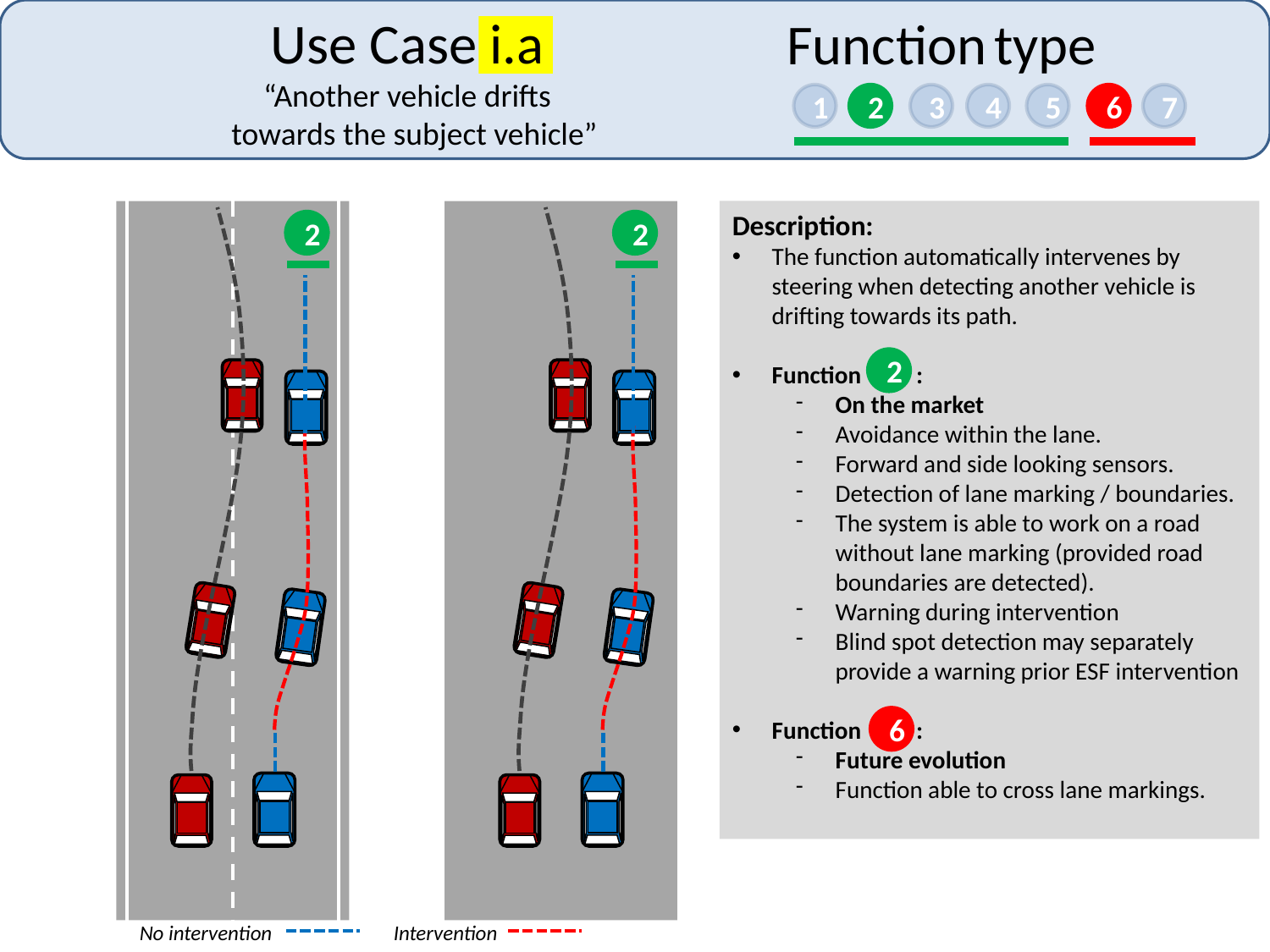

Use Case i.a
“Another vehicle drifts
  towards the subject vehicle”
Function type

1
2
3
4
5
6
7

2

Description:
The function automatically intervenes by steering when detecting another vehicle is drifting towards its path.

Function          :
On the market
Avoidance within the lane.
Forward and side looking sensors.
Detection of lane marking / boundaries.
The system is able to work on a road without lane marking (provided road boundaries are detected).
Warning during intervention
Blind spot detection may separately provide a warning prior ESF intervention

Function          :
Future evolution
Function able to cross lane markings.

2

2

6

No intervention	Intervention